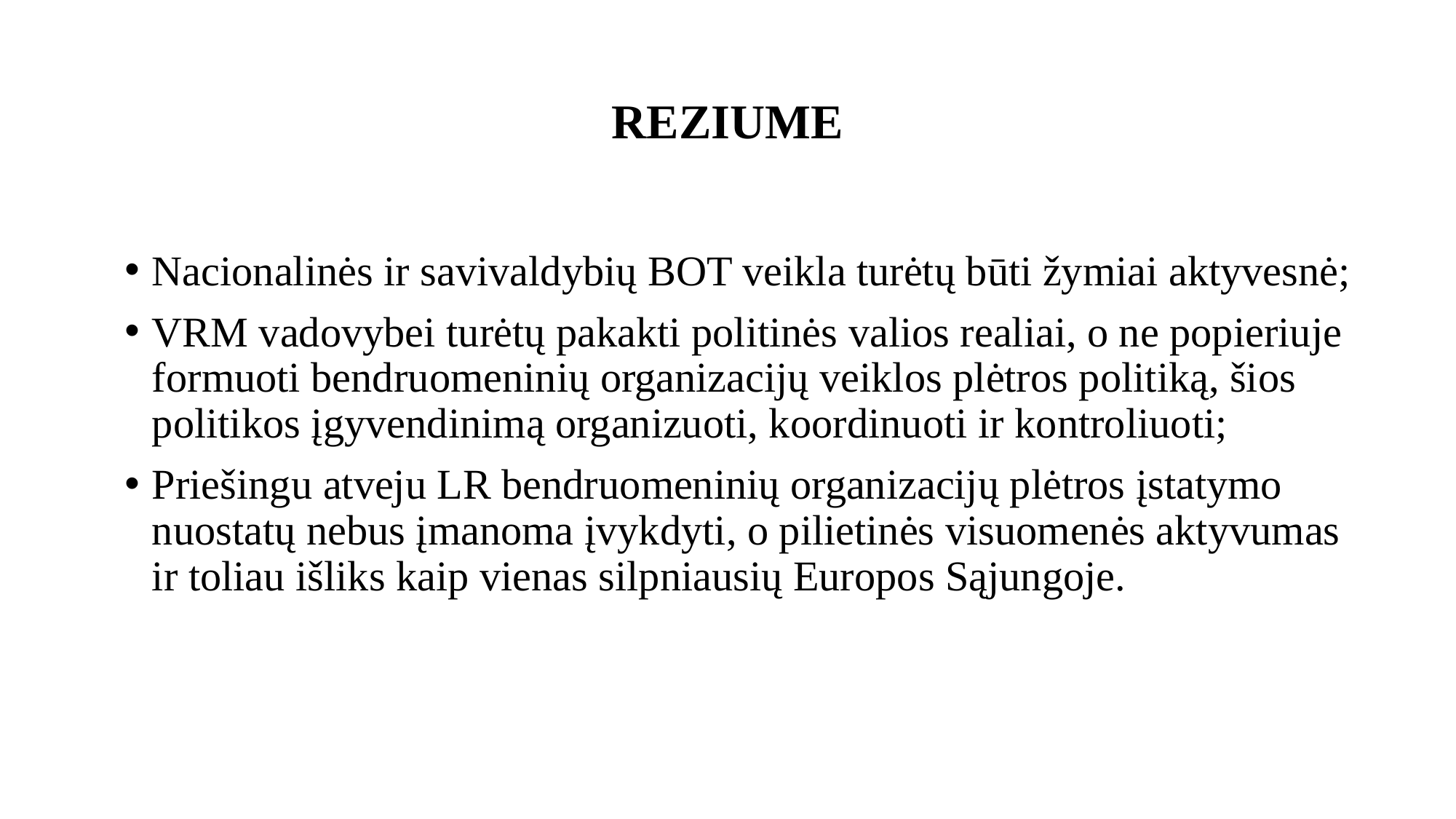

# REZIUME
Nacionalinės ir savivaldybių BOT veikla turėtų būti žymiai aktyvesnė;
VRM vadovybei turėtų pakakti politinės valios realiai, o ne popieriuje formuoti bendruomeninių organizacijų veiklos plėtros politiką, šios politikos įgyvendinimą organizuoti, koordinuoti ir kontroliuoti;
Priešingu atveju LR bendruomeninių organizacijų plėtros įstatymo nuostatų nebus įmanoma įvykdyti, o pilietinės visuomenės aktyvumas ir toliau išliks kaip vienas silpniausių Europos Sąjungoje.